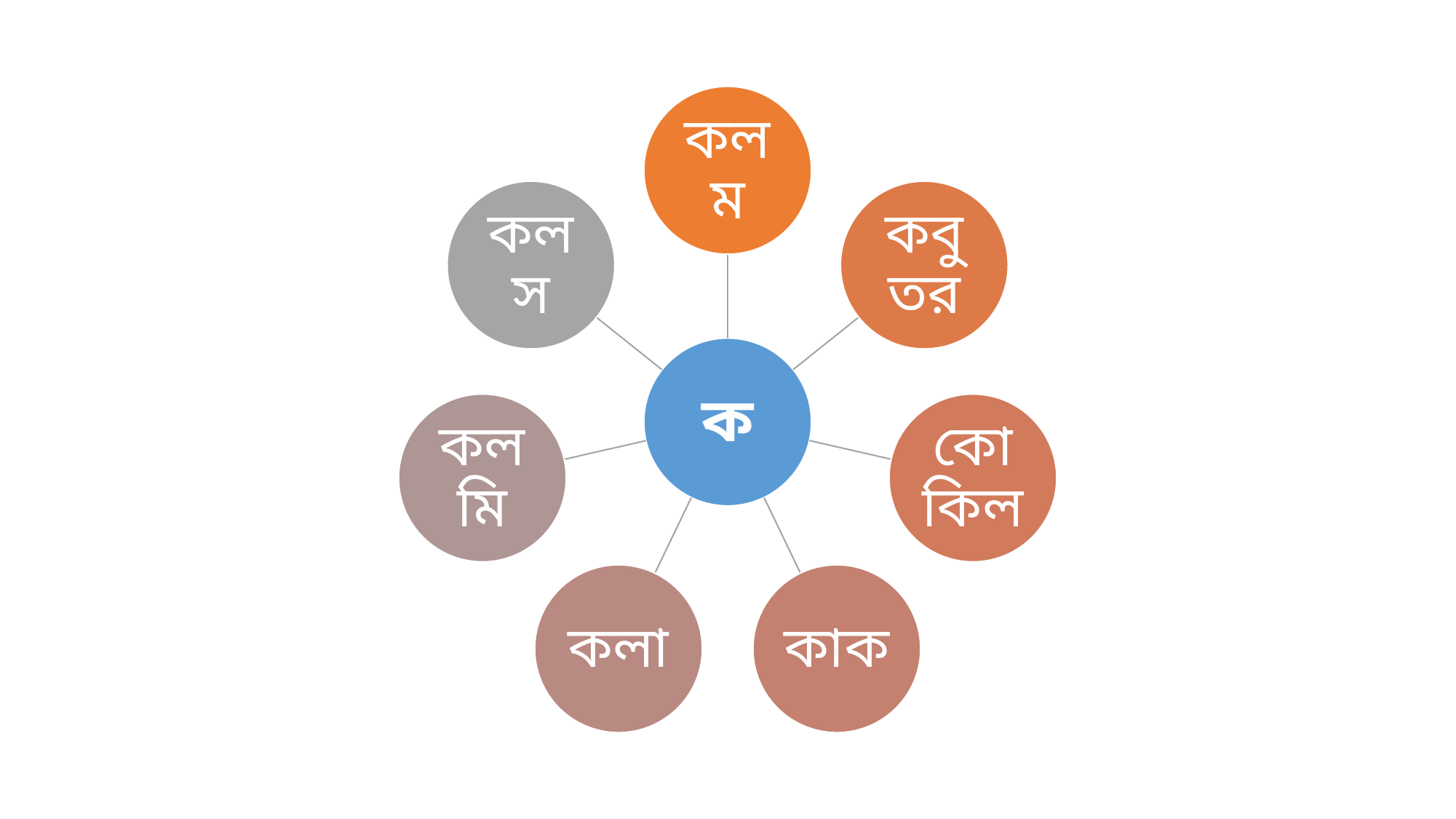

ক

কলম

কবুতর

কোকিল

কাক

কলা

কলমি

কলস